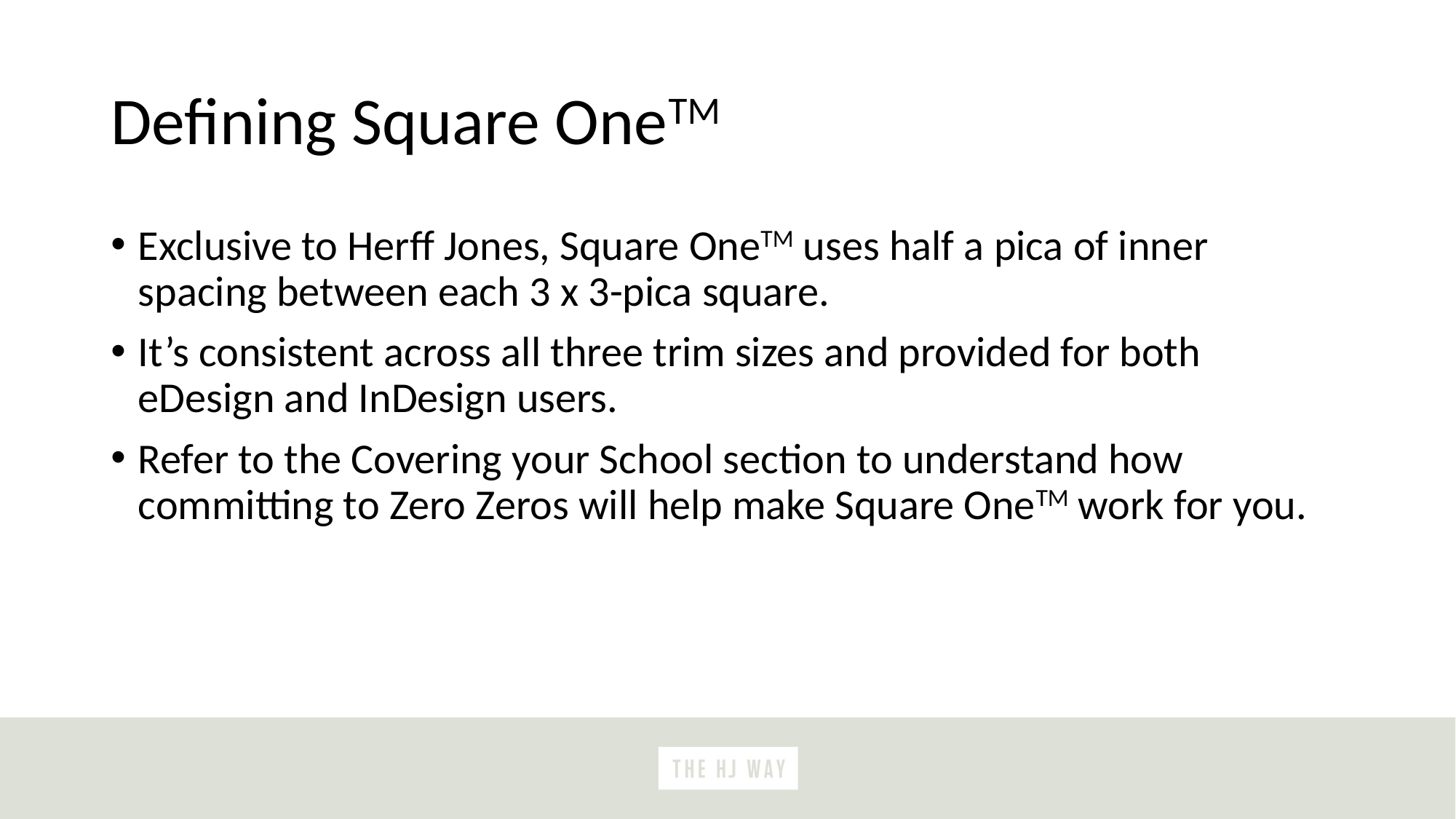

# Defining Square OneTM
Exclusive to Herff Jones, Square OneTM uses half a pica of inner spacing between each 3 x 3-pica square.
It’s consistent across all three trim sizes and provided for both eDesign and InDesign users.
Refer to the Covering your School section to understand how committing to Zero Zeros will help make Square OneTM work for you.